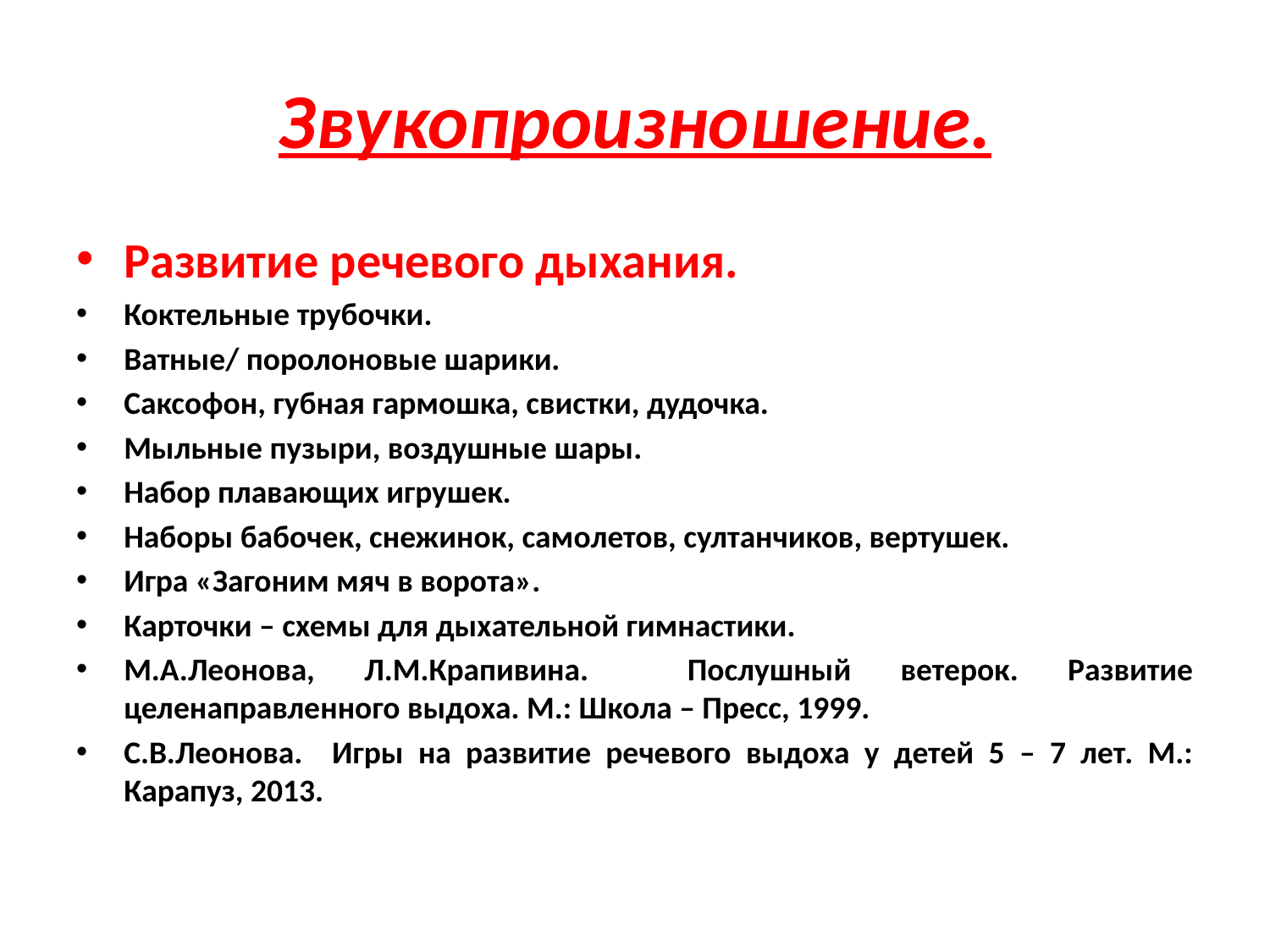

# Звукопроизношение.
Развитие речевого дыхания.
Коктельные трубочки.
Ватные/ поролоновые шарики.
Саксофон, губная гармошка, свистки, дудочка.
Мыльные пузыри, воздушные шары.
Набор плавающих игрушек.
Наборы бабочек, снежинок, самолетов, султанчиков, вертушек.
Игра «Загоним мяч в ворота».
Карточки – схемы для дыхательной гимнастики.
М.А.Леонова, Л.М.Крапивина.  Послушный ветерок. Развитие целенаправленного выдоха. М.: Школа – Пресс, 1999.
С.В.Леонова.  Игры на развитие речевого выдоха у детей 5 – 7 лет. М.: Карапуз, 2013.